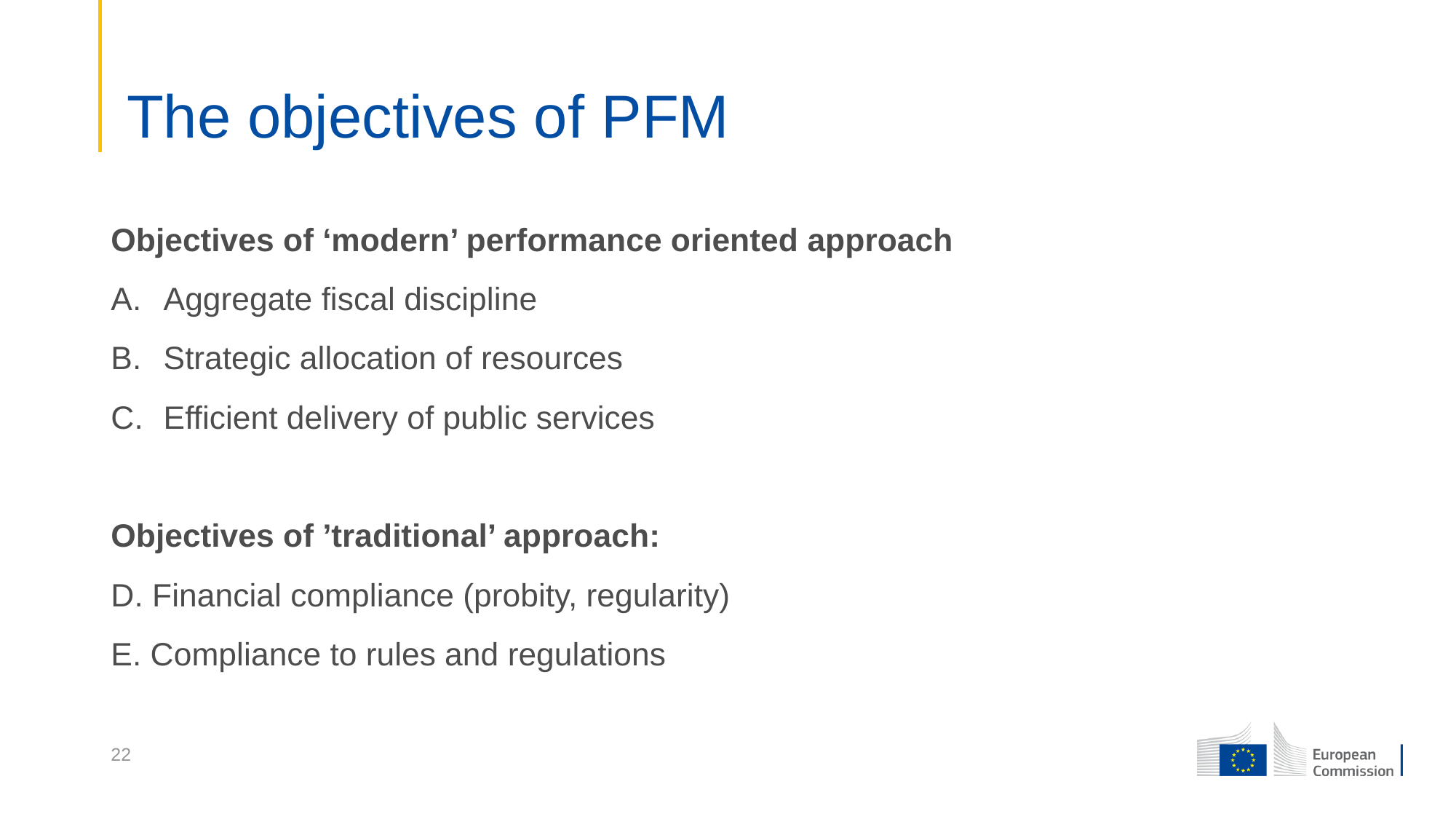

# The objectives of PFM
Objectives of ‘modern’ performance oriented approach
Aggregate fiscal discipline
Strategic allocation of resources
Efficient delivery of public services

Objectives of ’traditional’ approach:
D. Financial compliance (probity, regularity)
E. Compliance to rules and regulations

22